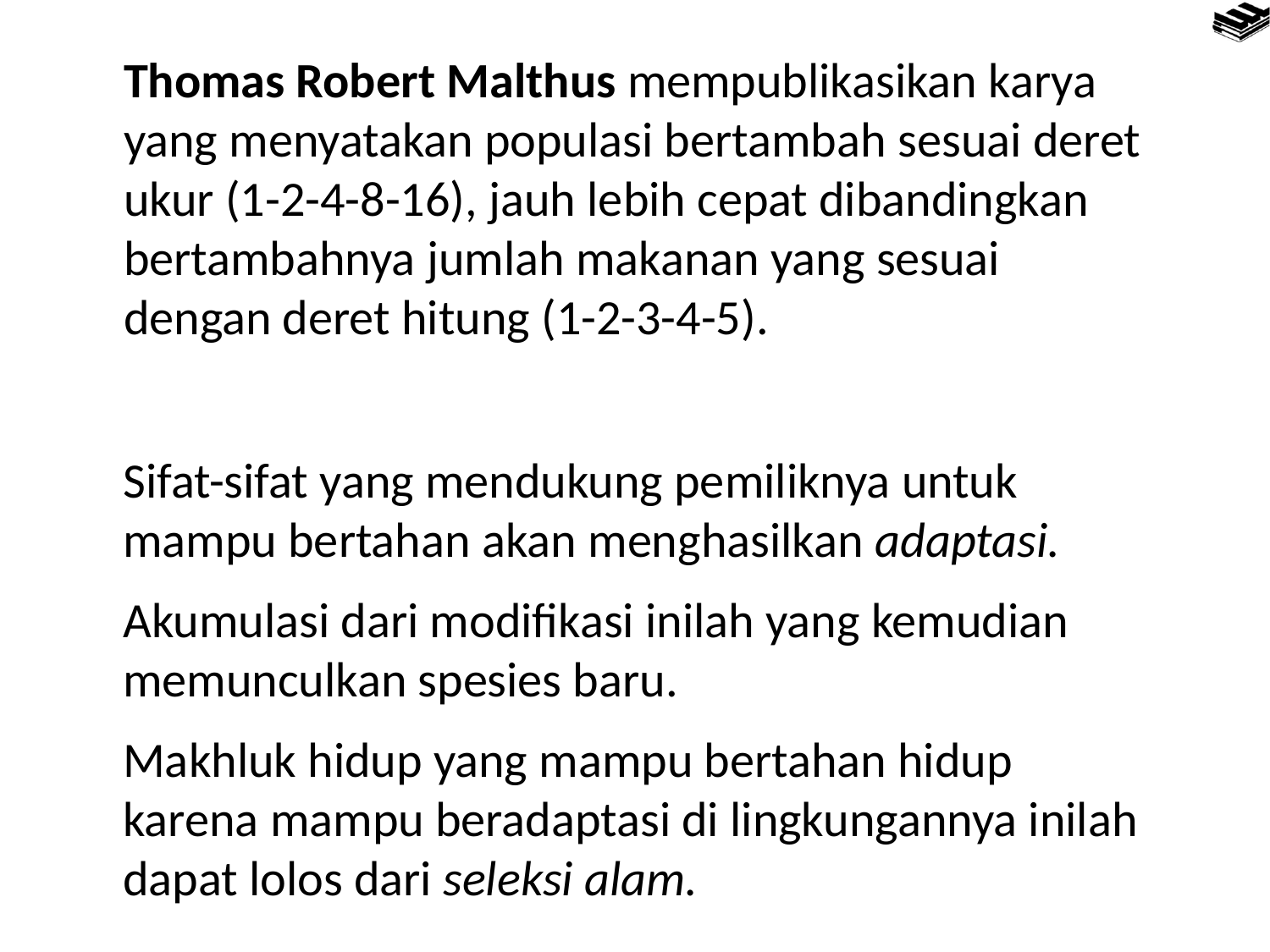

Thomas Robert Malthus mempublikasikan karya yang menyatakan populasi bertambah sesuai deret ukur (1-2-4-8-16), jauh lebih cepat dibandingkan bertambahnya jumlah makanan yang sesuai dengan deret hitung (1-2-3-4-5).
Sifat-sifat yang mendukung pemiliknya untuk mampu bertahan akan menghasilkan adaptasi.
Akumulasi dari modifikasi inilah yang kemudian memunculkan spesies baru.
Makhluk hidup yang mampu bertahan hidup karena mampu beradaptasi di lingkungannya inilah dapat lolos dari seleksi alam.